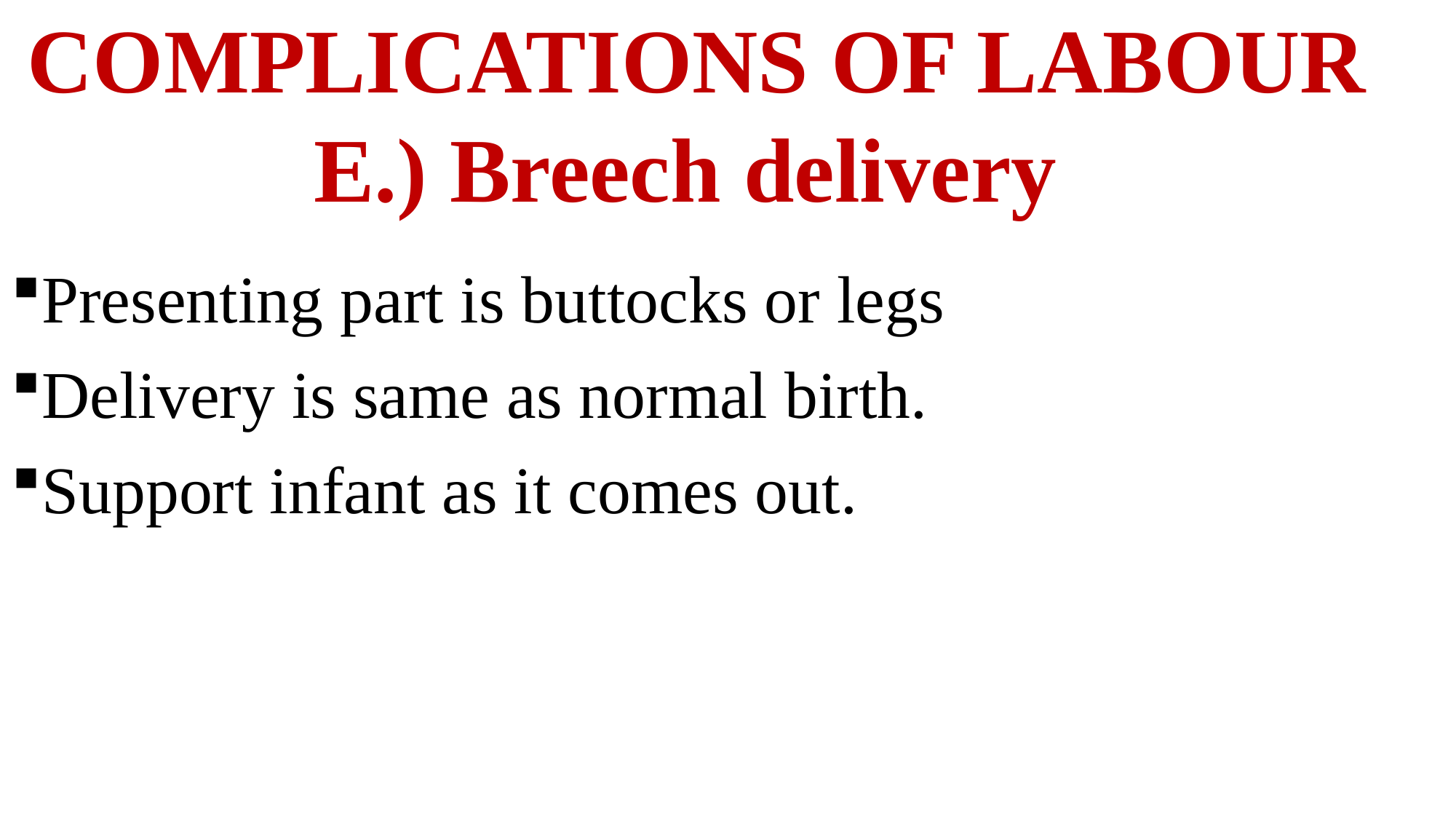

# COMPLICATIONS OF LABOUR E.) Breech delivery
Presenting part is buttocks or legs
Delivery is same as normal birth.
Support infant as it comes out.